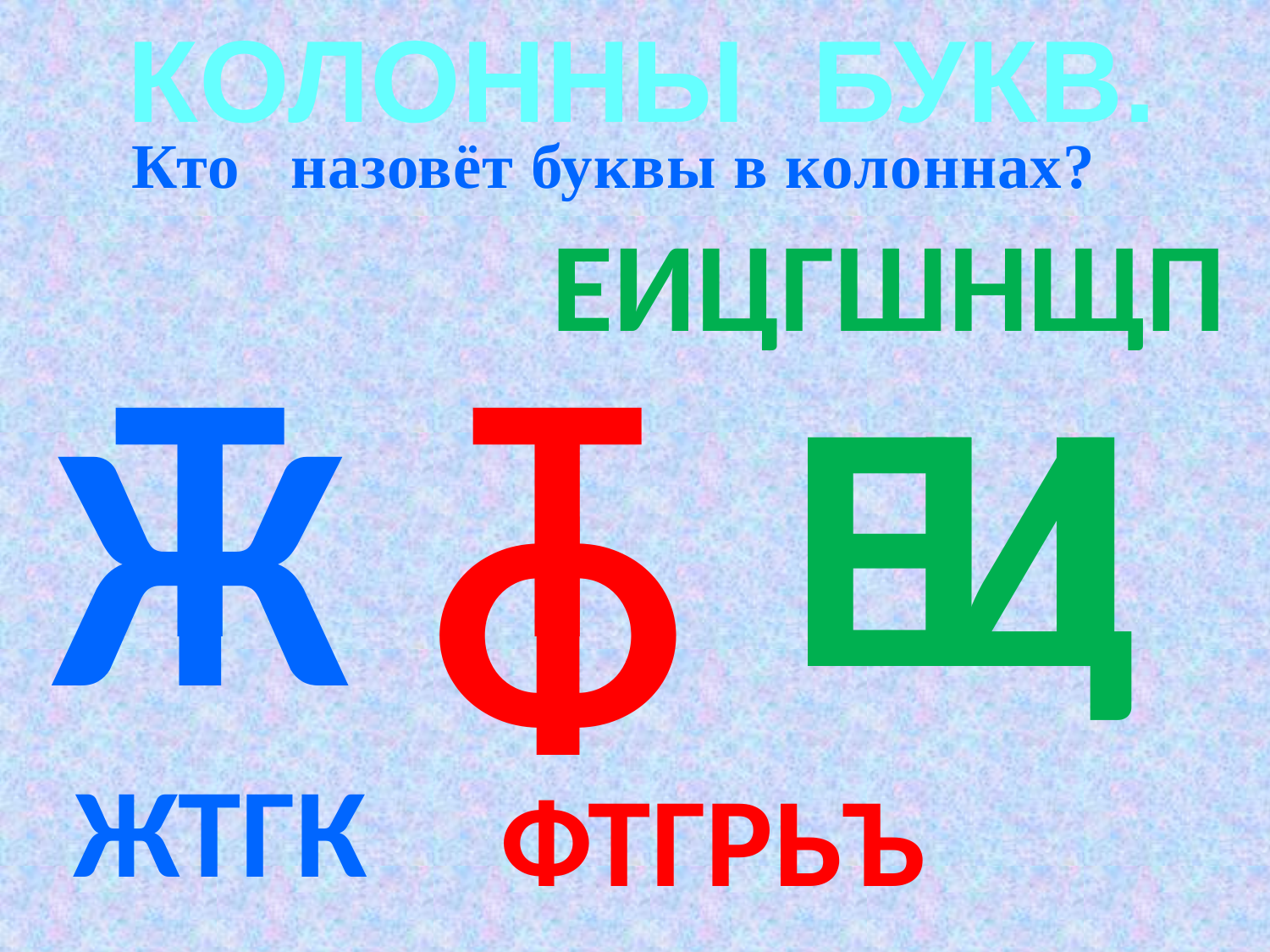

КОЛОННЫ  БУКВ.
Кто   назовёт буквы в колоннах?
ЕИЦГШНЩП
Т
Т
Е
И
Ц
Ж
Ф
ЖТГК
ФТГРЬЪ